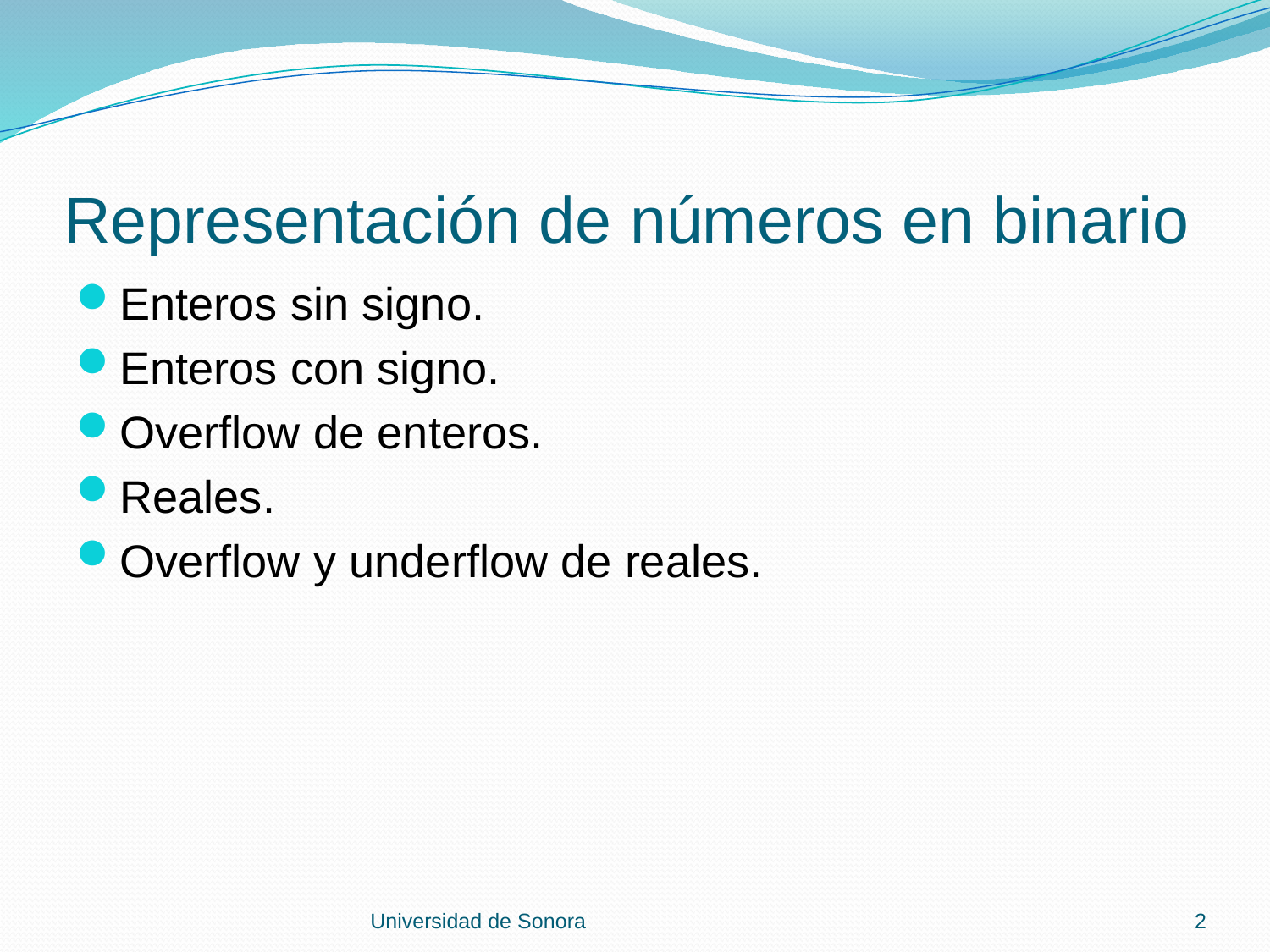

# Representación de números en binario
Enteros sin signo.
Enteros con signo.
Overflow de enteros.
Reales.
Overflow y underflow de reales.
Universidad de Sonora
2